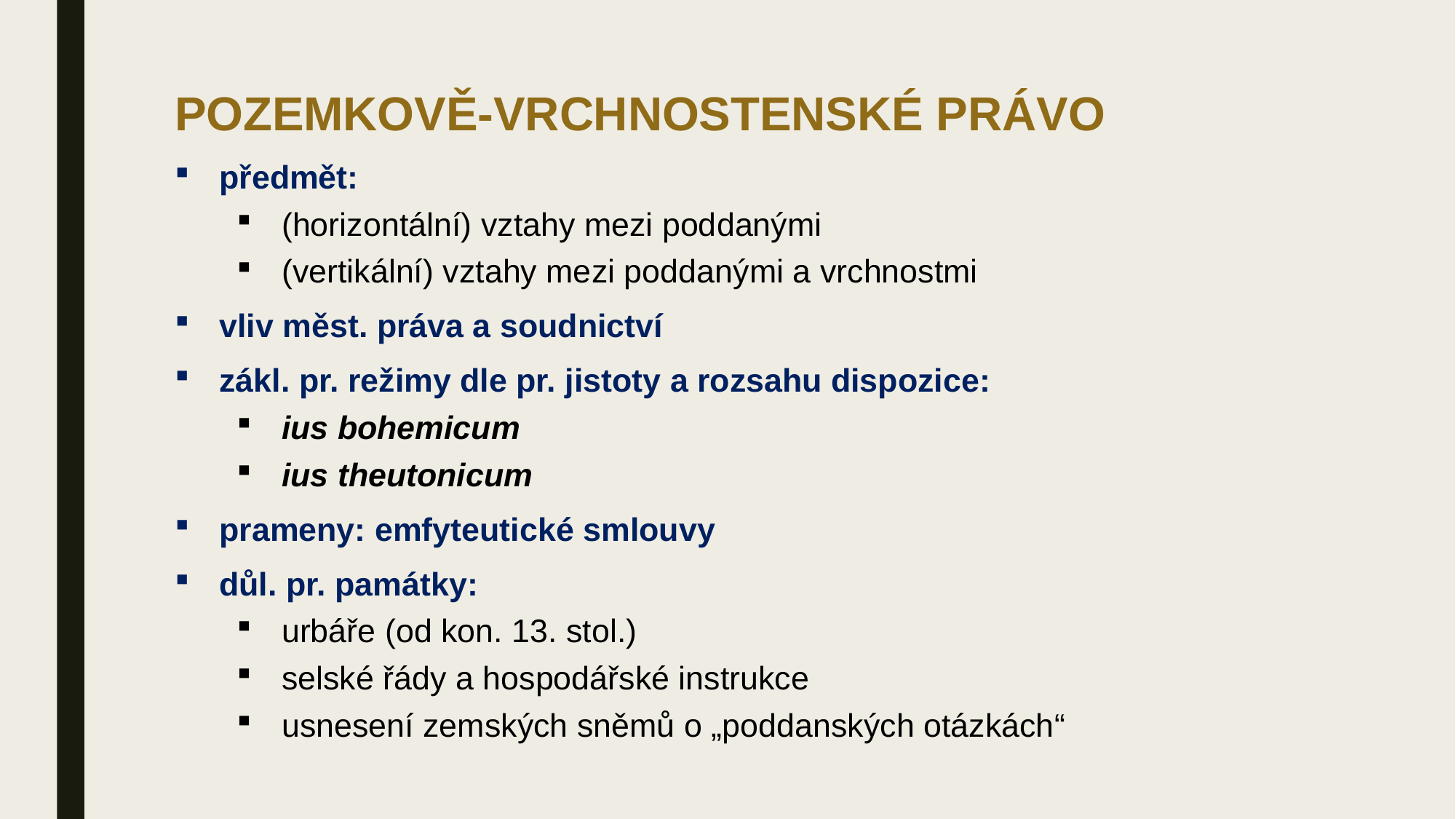

POZEMKOVĚ-VRCHNOSTENSKÉ PRÁVO
předmět:
(horizontální) vztahy mezi poddanými
(vertikální) vztahy mezi poddanými a vrchnostmi
vliv měst. práva a soudnictví
zákl. pr. režimy dle pr. jistoty a rozsahu dispozice:
ius bohemicum
ius theutonicum
prameny: emfyteutické smlouvy
důl. pr. památky:
urbáře (od kon. 13. stol.)
selské řády a hospodářské instrukce
usnesení zemských sněmů o „poddanských otázkách“